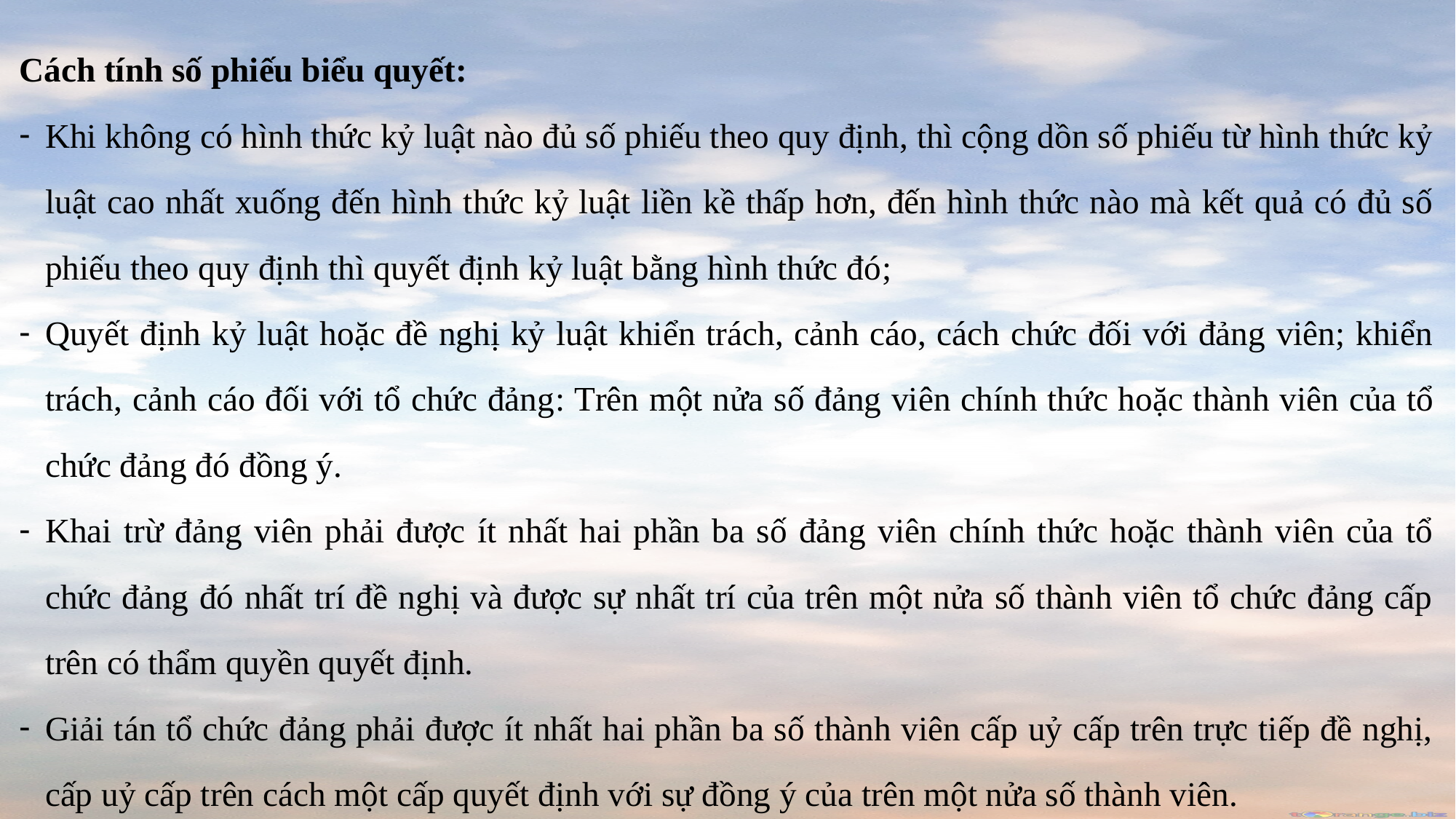

Cách tính số phiếu biểu quyết:
Khi không có hình thức kỷ luật nào đủ số phiếu theo quy định, thì cộng dồn số phiếu từ hình thức kỷ luật cao nhất xuống đến hình thức kỷ luật liền kề thấp hơn, đến hình thức nào mà kết quả có đủ số phiếu theo quy định thì quyết định kỷ luật bằng hình thức đó;
Quyết định kỷ luật hoặc đề nghị kỷ luật khiển trách, cảnh cáo, cách chức đối với đảng viên; khiển trách, cảnh cáo đối với tổ chức đảng: Trên một nửa số đảng viên chính thức hoặc thành viên của tổ chức đảng đó đồng ý.
Khai trừ đảng viên phải được ít nhất hai phần ba số đảng viên chính thức hoặc thành viên của tổ chức đảng đó nhất trí đề nghị và được sự nhất trí của trên một nửa số thành viên tổ chức đảng cấp trên có thẩm quyền quyết định.
Giải tán tổ chức đảng phải được ít nhất hai phần ba số thành viên cấp uỷ cấp trên trực tiếp đề nghị, cấp uỷ cấp trên cách một cấp quyết định với sự đồng ý của trên một nửa số thành viên.